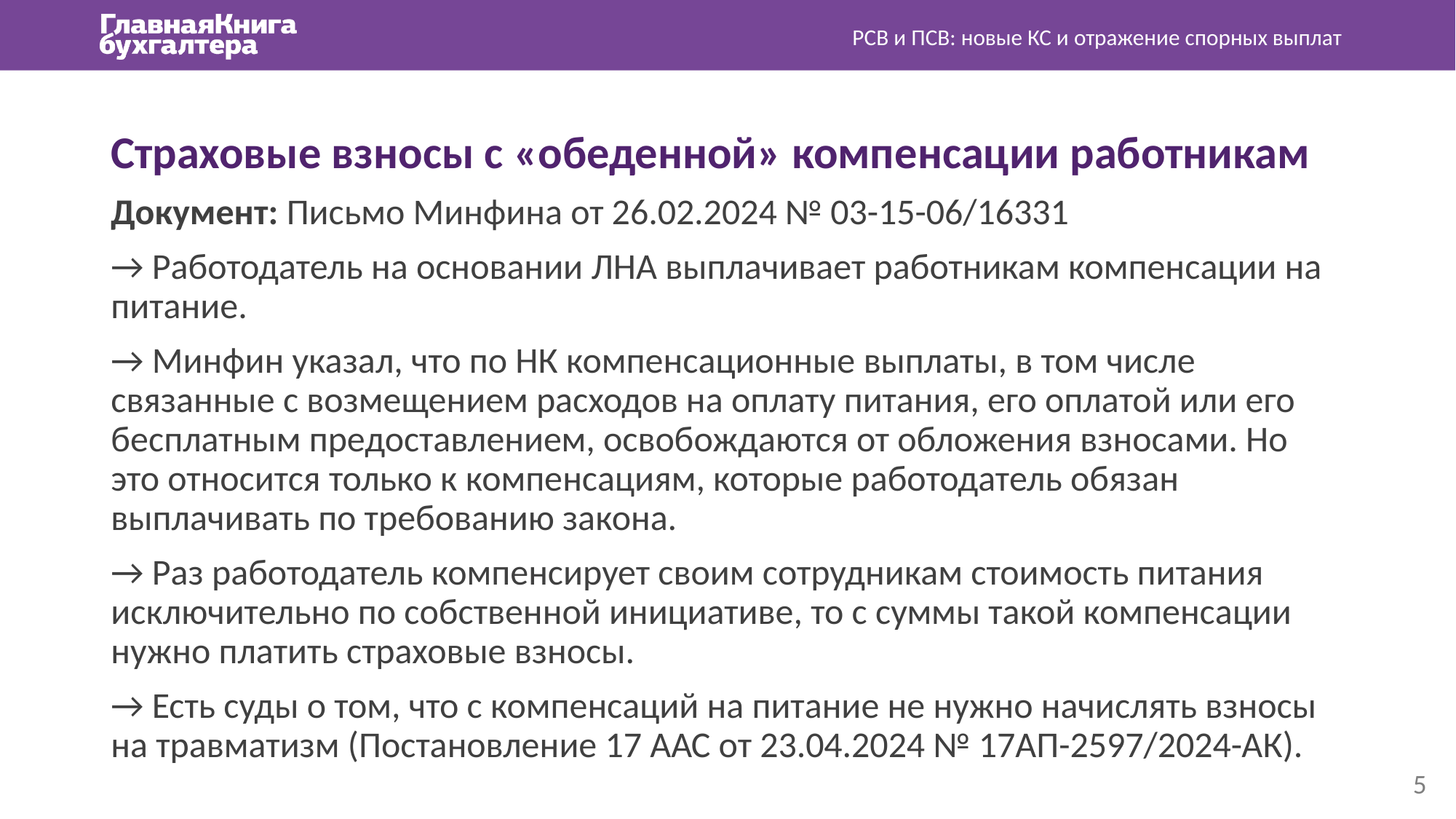

РСВ и ПСВ: новые КС и отражение спорных выплат

Страховые взносы с «обеденной» компенсации работникам
Документ: Письмо Минфина от 26.02.2024 № 03-15-06/16331
→ Работодатель на основании ЛНА выплачивает работникам компенсации на питание.
→ Минфин указал, что по НК компенсационные выплаты, в том числе связанные с возмещением расходов на оплату питания, его оплатой или его бесплатным предоставлением, освобождаются от обложения взносами. Но это относится только к компенсациям, которые работодатель обязан выплачивать по требованию закона.
→ Раз работодатель компенсирует своим сотрудникам стоимость питания исключительно по собственной инициативе, то с суммы такой компенсации нужно платить страховые взносы.
→ Есть суды о том, что с компенсаций на питание не нужно начислять взносы на травматизм (Постановление 17 ААС от 23.04.2024 № 17АП-2597/2024-АК).